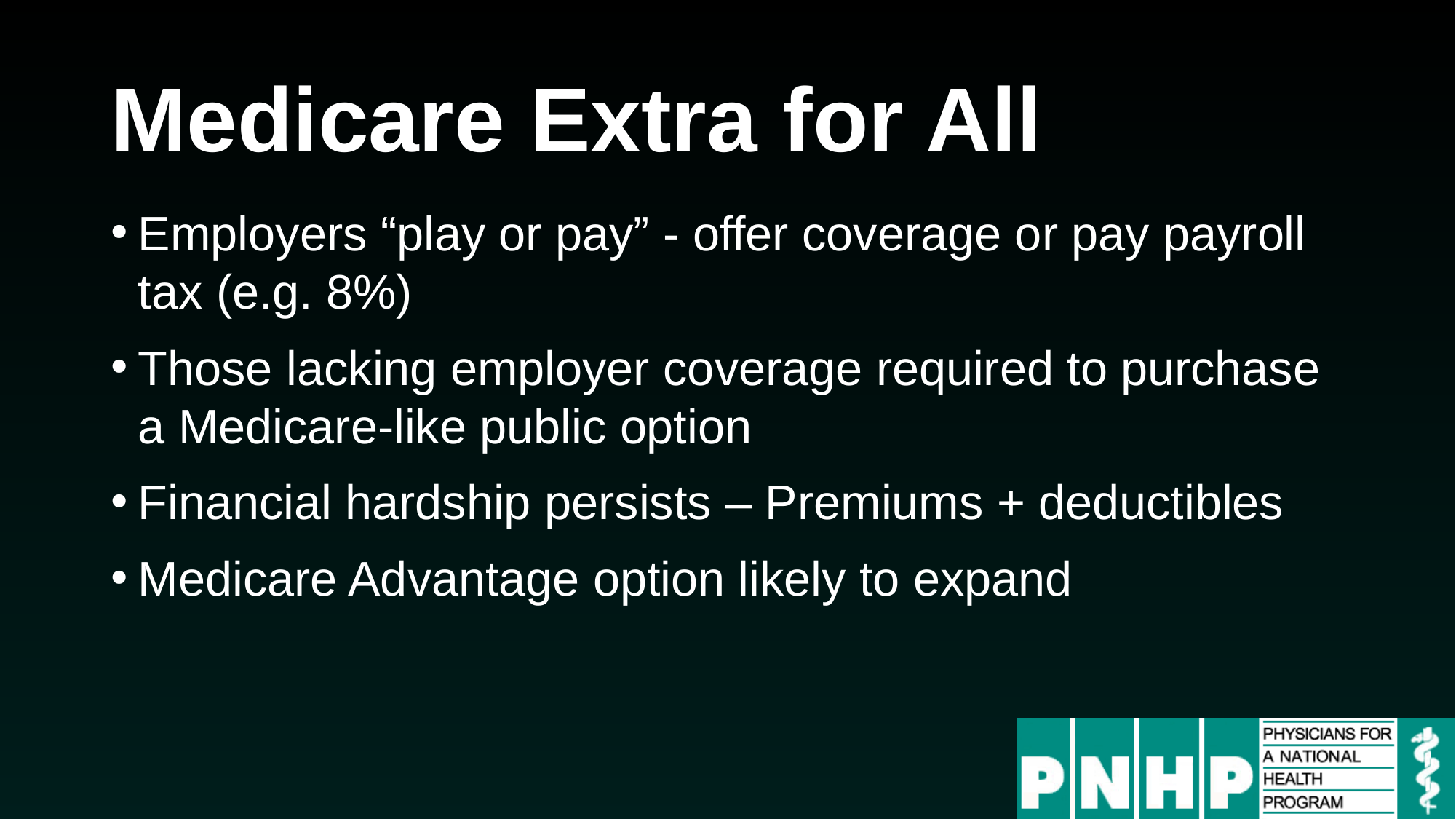

# Medicare Extra for All
Employers “play or pay” - offer coverage or pay payroll tax (e.g. 8%)
Those lacking employer coverage required to purchase a Medicare-like public option
Financial hardship persists – Premiums + deductibles
Medicare Advantage option likely to expand